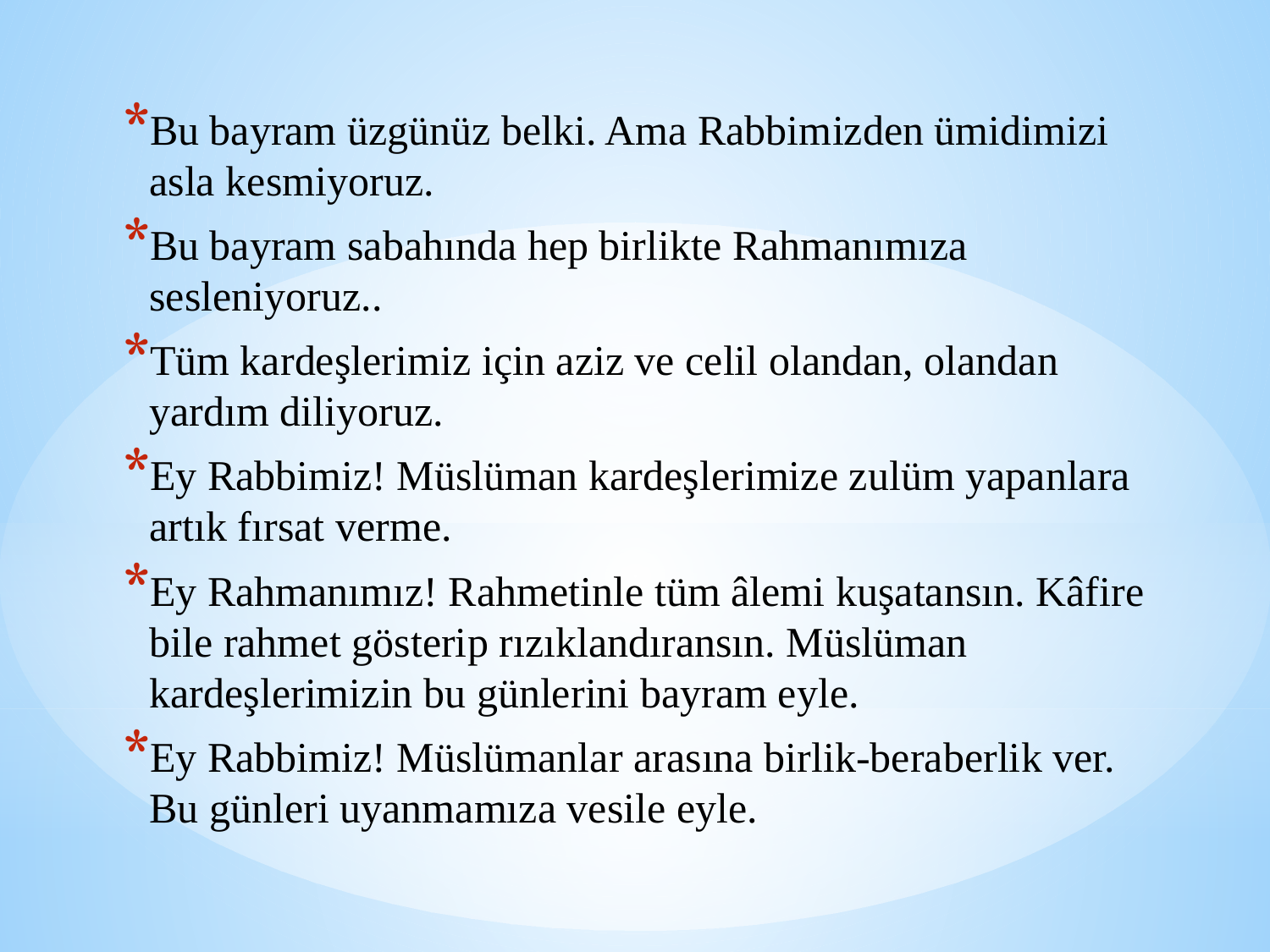

Bu bayram üzgünüz belki. Ama Rabbimizden ümidimizi asla kesmiyoruz.
Bu bayram sabahında hep birlikte Rahmanımıza sesleniyoruz..
Tüm kardeşlerimiz için aziz ve celil olandan, olandan yardım diliyoruz.
Ey Rabbimiz! Müslüman kardeşlerimize zulüm yapanlara artık fırsat verme.
Ey Rahmanımız! Rahmetinle tüm âlemi kuşatansın. Kâfire bile rahmet gösterip rızıklandıransın. Müslüman kardeşlerimizin bu günlerini bayram eyle.
Ey Rabbimiz! Müslümanlar arasına birlik-beraberlik ver. Bu günleri uyanmamıza vesile eyle.